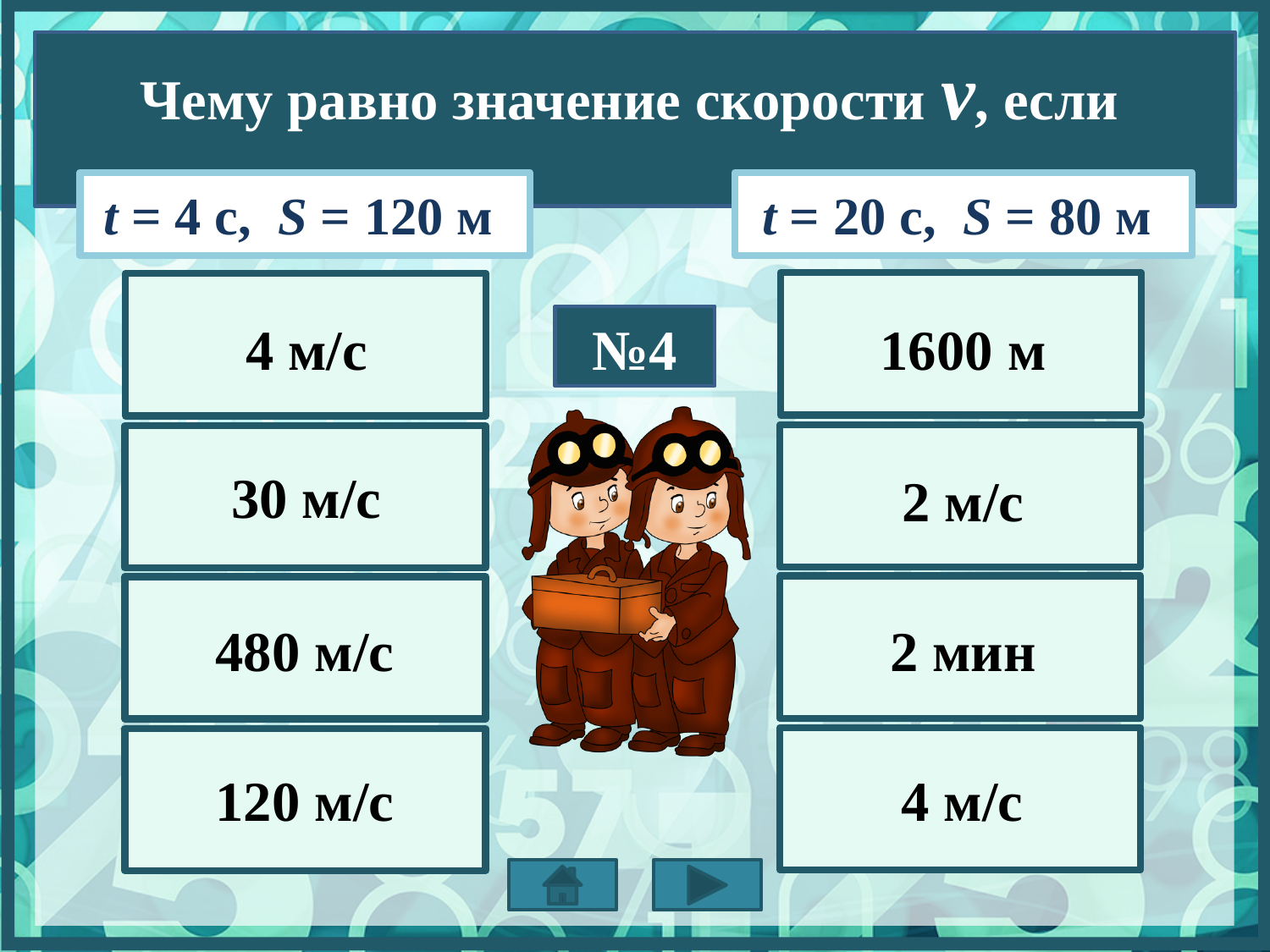

Чему равно значение скорости v, если
t = 4 с,  S = 120 м
t = 20 с,  S = 80 м
1600 м
4 м/с
№4
30 м/с
2 м/с
480 м/с
2 мин
4 м/с
120 м/с